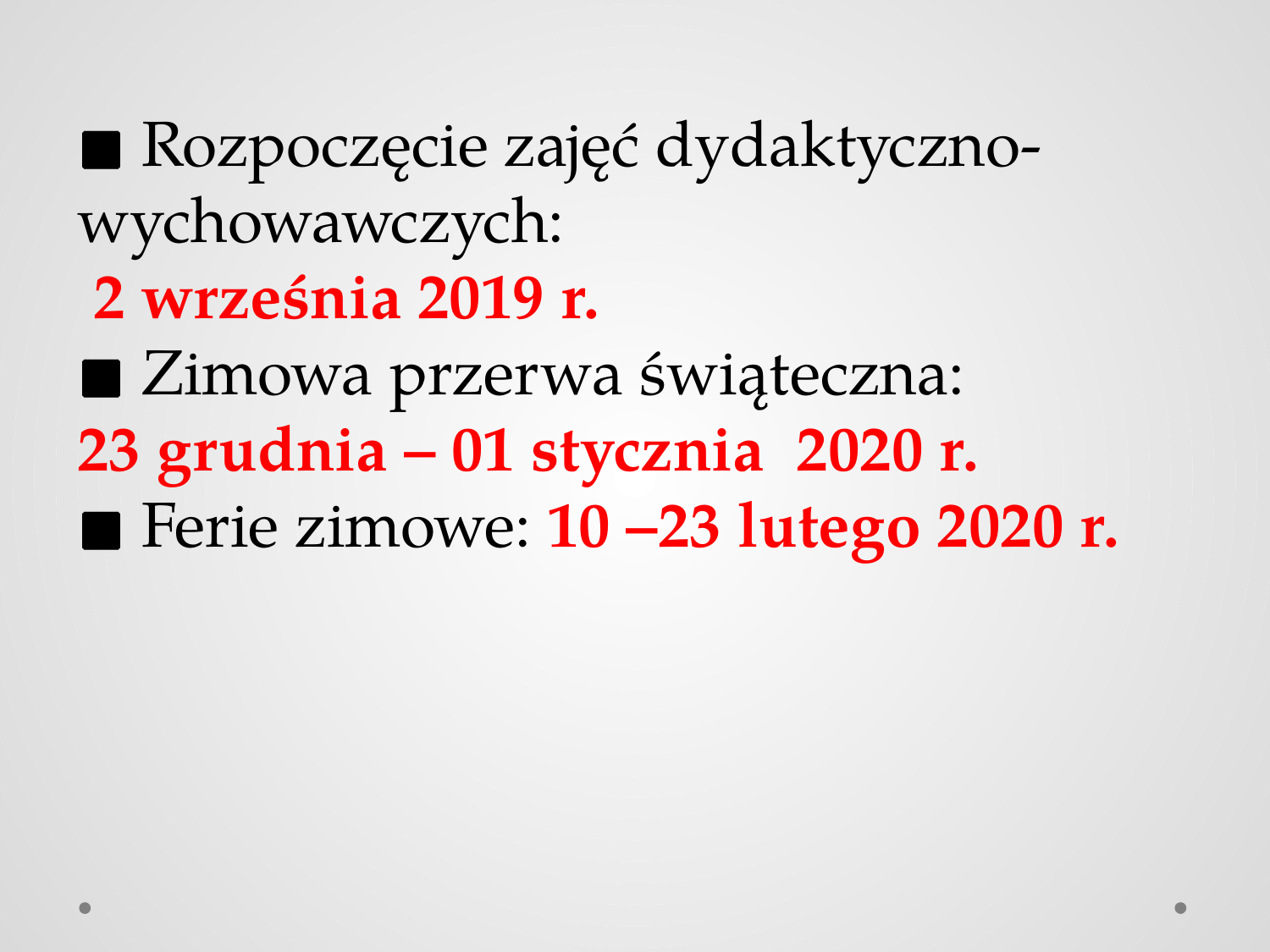

■ Rozpoczęcie zajęć dydaktyczno-wychowawczych:
 2 września 2019 r.
■ Zimowa przerwa świąteczna:
23 grudnia – 01 stycznia  2020 r.
■ Ferie zimowe: 10 –23 lutego 2020 r.